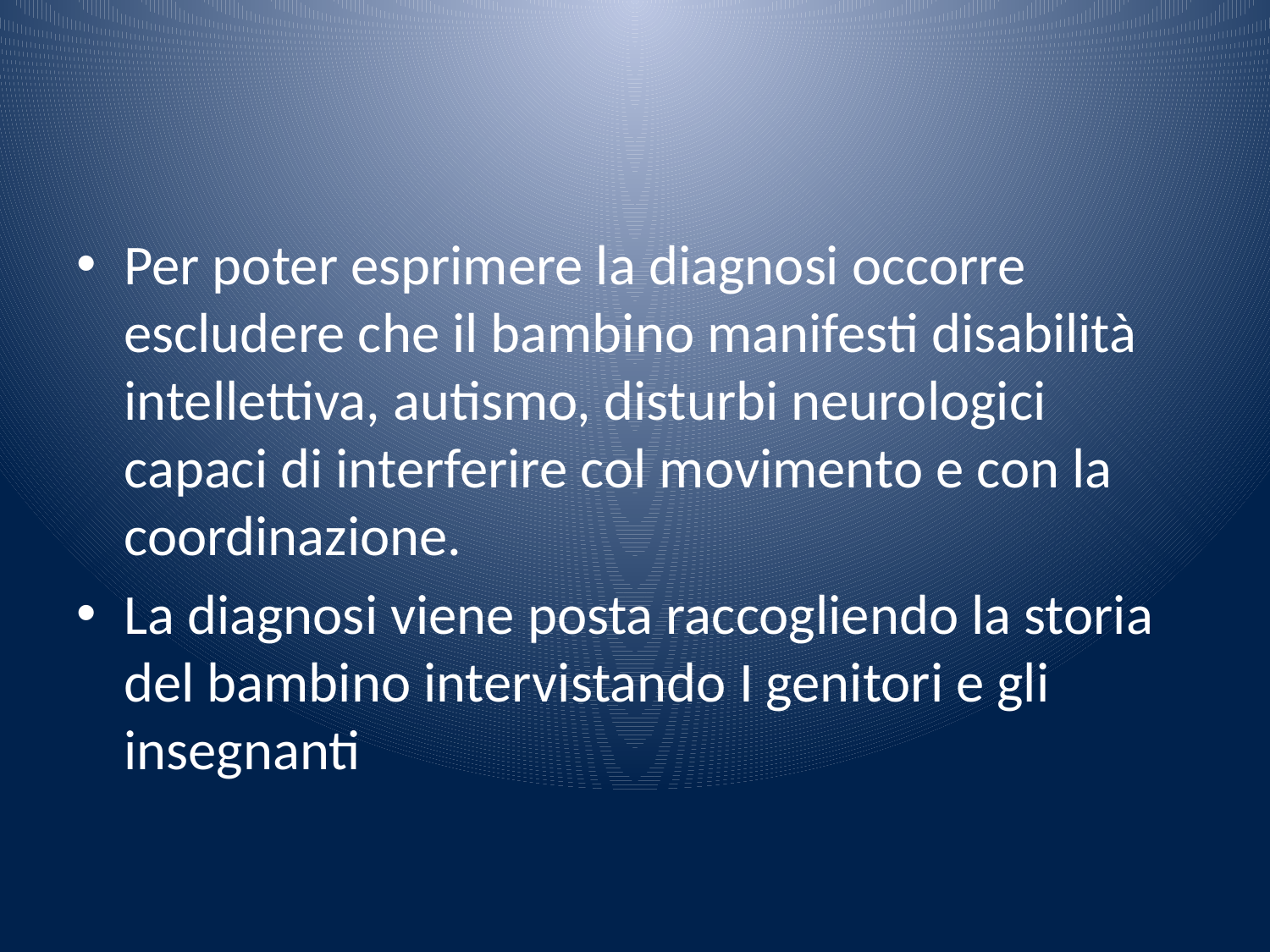

#
Per poter esprimere la diagnosi occorre escludere che il bambino manifesti disabilità intellettiva, autismo, disturbi neurologici capaci di interferire col movimento e con la coordinazione.
La diagnosi viene posta raccogliendo la storia del bambino intervistando I genitori e gli insegnanti